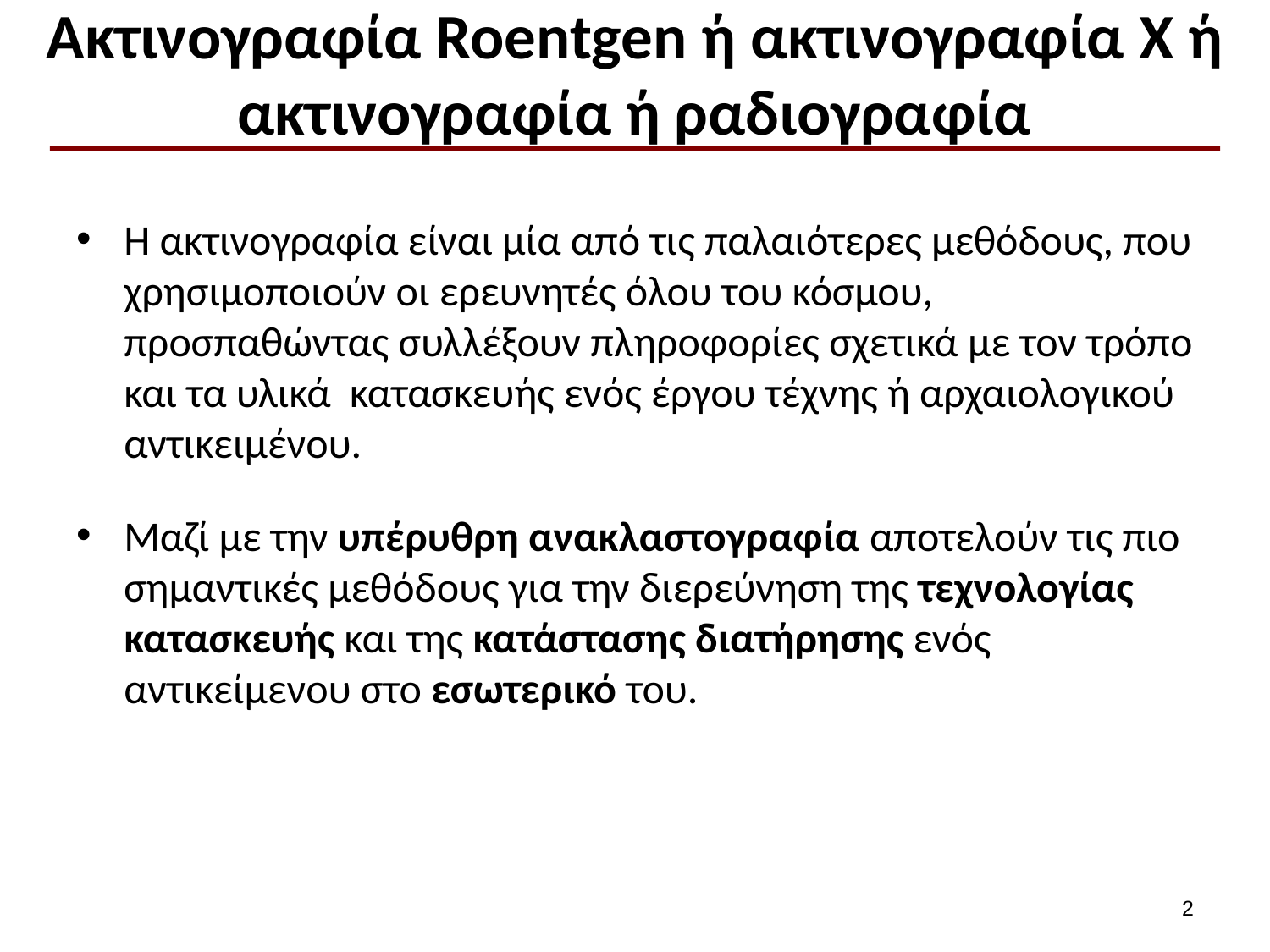

# Ακτινογραφία Roentgen ή ακτινογραφία Χ ή ακτινογραφία ή ραδιογραφία
Η ακτινογραφία είναι μία από τις παλαιότερες μεθόδους, που χρησιμοποιούν οι ερευνητές όλου του κόσμου, προσπαθώντας συλλέξουν πληροφορίες σχετικά με τον τρόπο και τα υλικά  κατασκευής ενός έργου τέχνης ή αρχαιολογικού αντικειμένου.
Μαζί με την υπέρυθρη ανακλαστογραφία αποτελούν τις πιο σημαντικές μεθόδους για την διερεύνηση της τεχνολογίας κατασκευής και της κατάστασης διατήρησης ενός αντικείμενου στο εσωτερικό του.

2